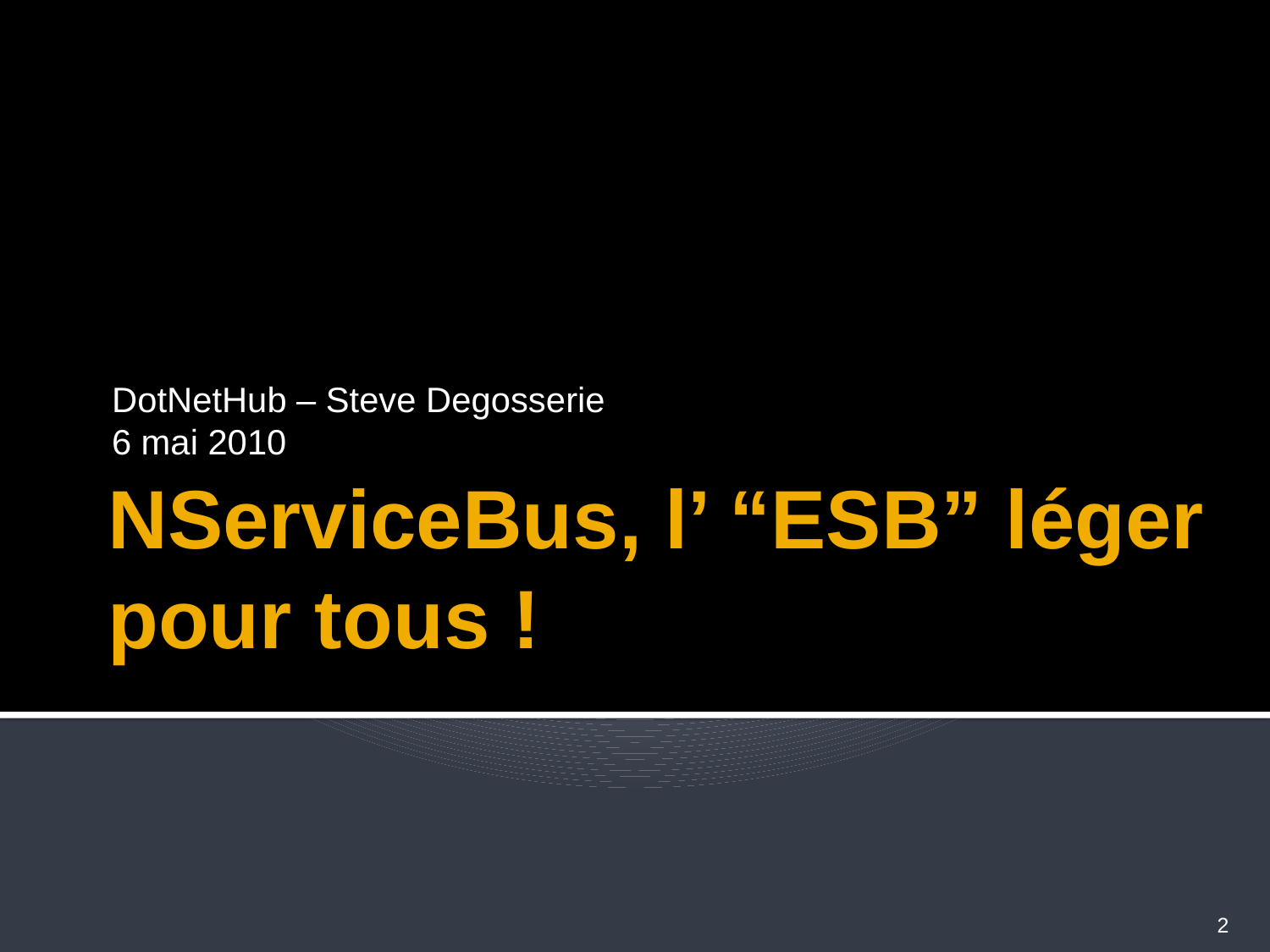

DotNetHub – Steve Degosserie
6 mai 2010
# NServiceBus, l’ “ESB” léger pour tous !
2